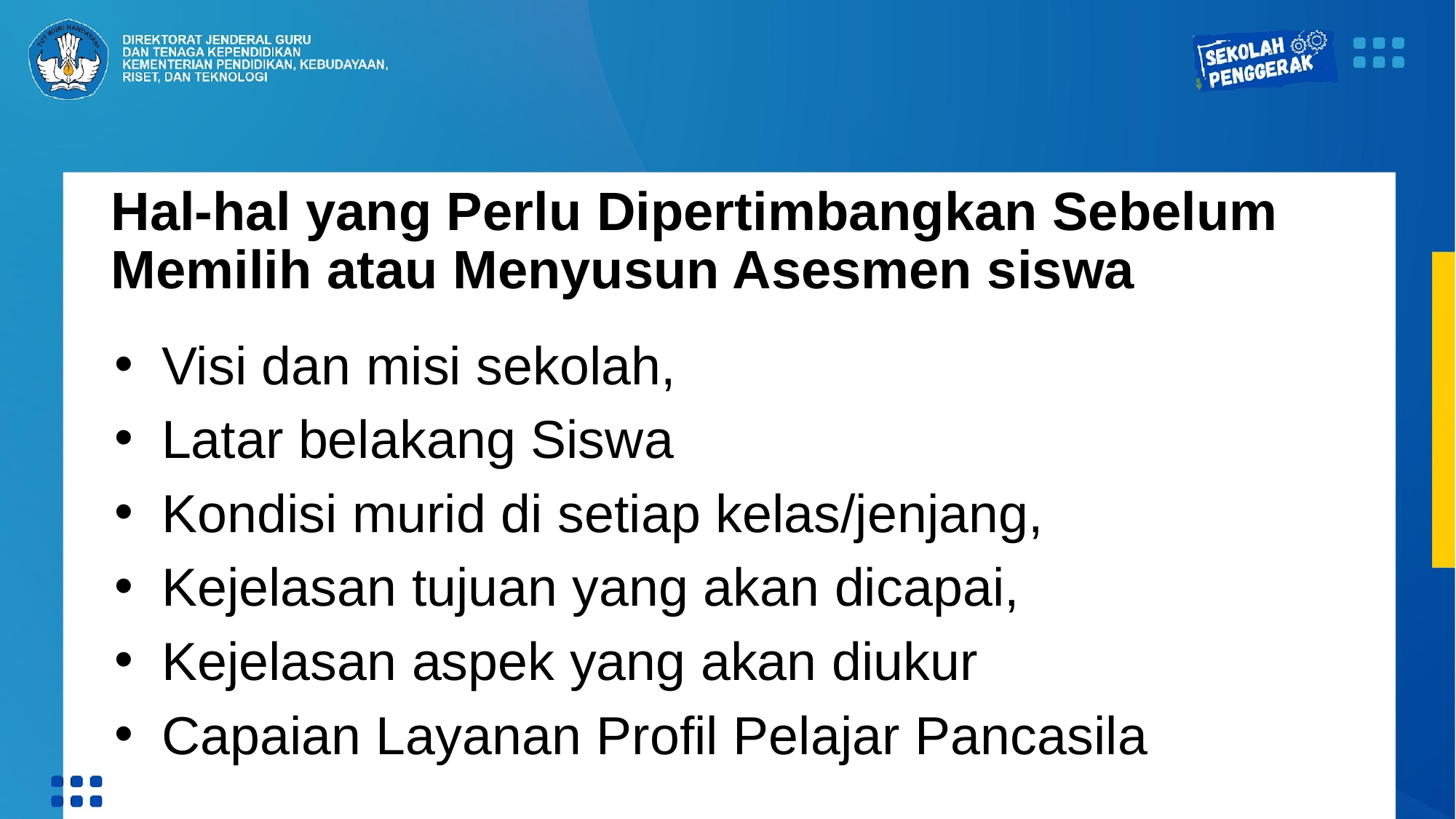

Hal-hal yang Perlu Dipertimbangkan Sebelum Memilih atau Menyusun Asesmen siswa
Visi dan misi sekolah,
Latar belakang Siswa
Kondisi murid di setiap kelas/jenjang,
Kejelasan tujuan yang akan dicapai,
Kejelasan aspek yang akan diukur
Capaian Layanan Profil Pelajar Pancasila